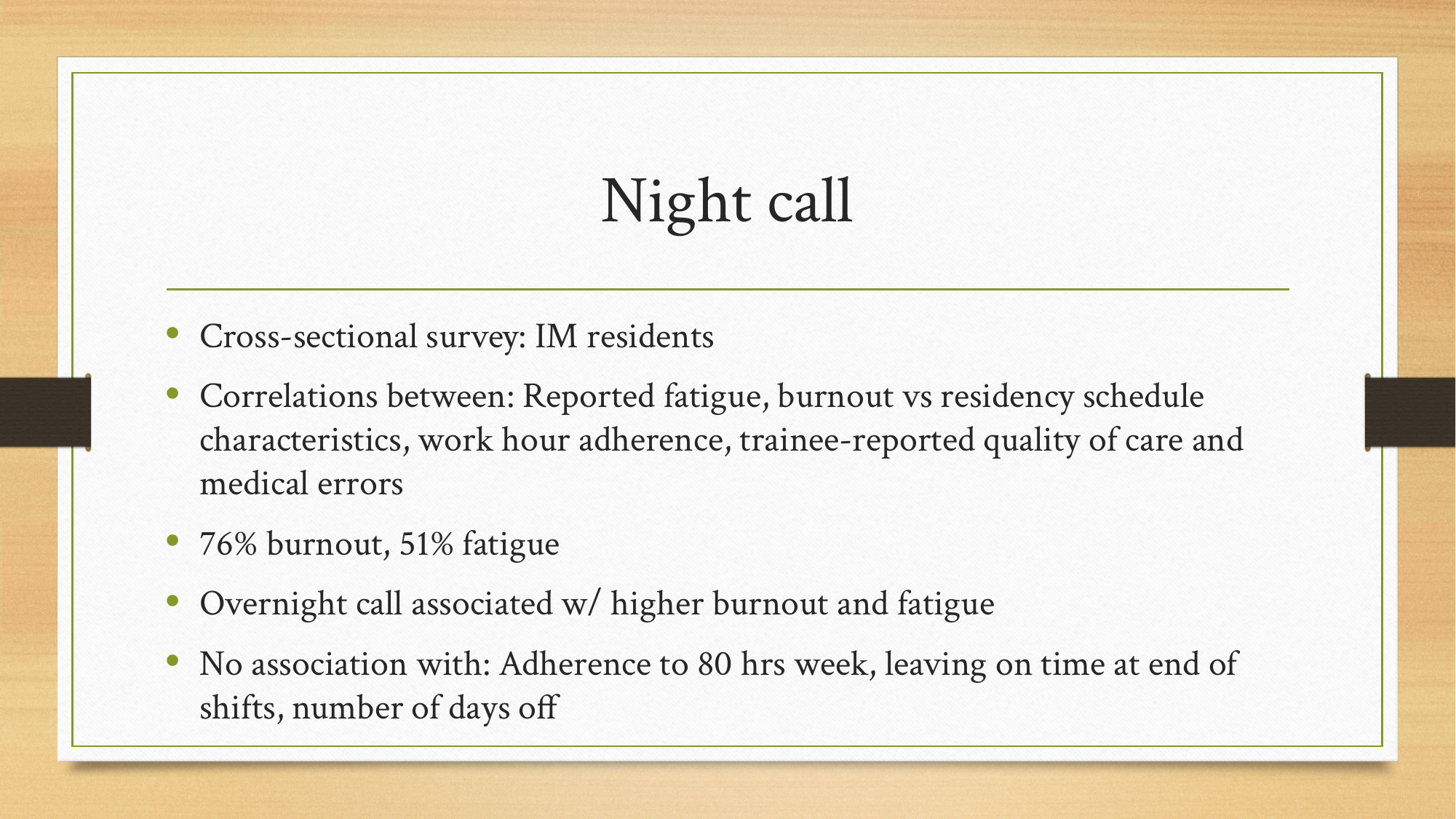

# Night call
Cross-sectional survey: IM residents
Correlations between: Reported fatigue, burnout vs residency schedule characteristics, work hour adherence, trainee-reported quality of care and medical errors
76% burnout, 51% fatigue
Overnight call associated w/ higher burnout and fatigue
No association with: Adherence to 80 hrs week, leaving on time at end of shifts, number of days off